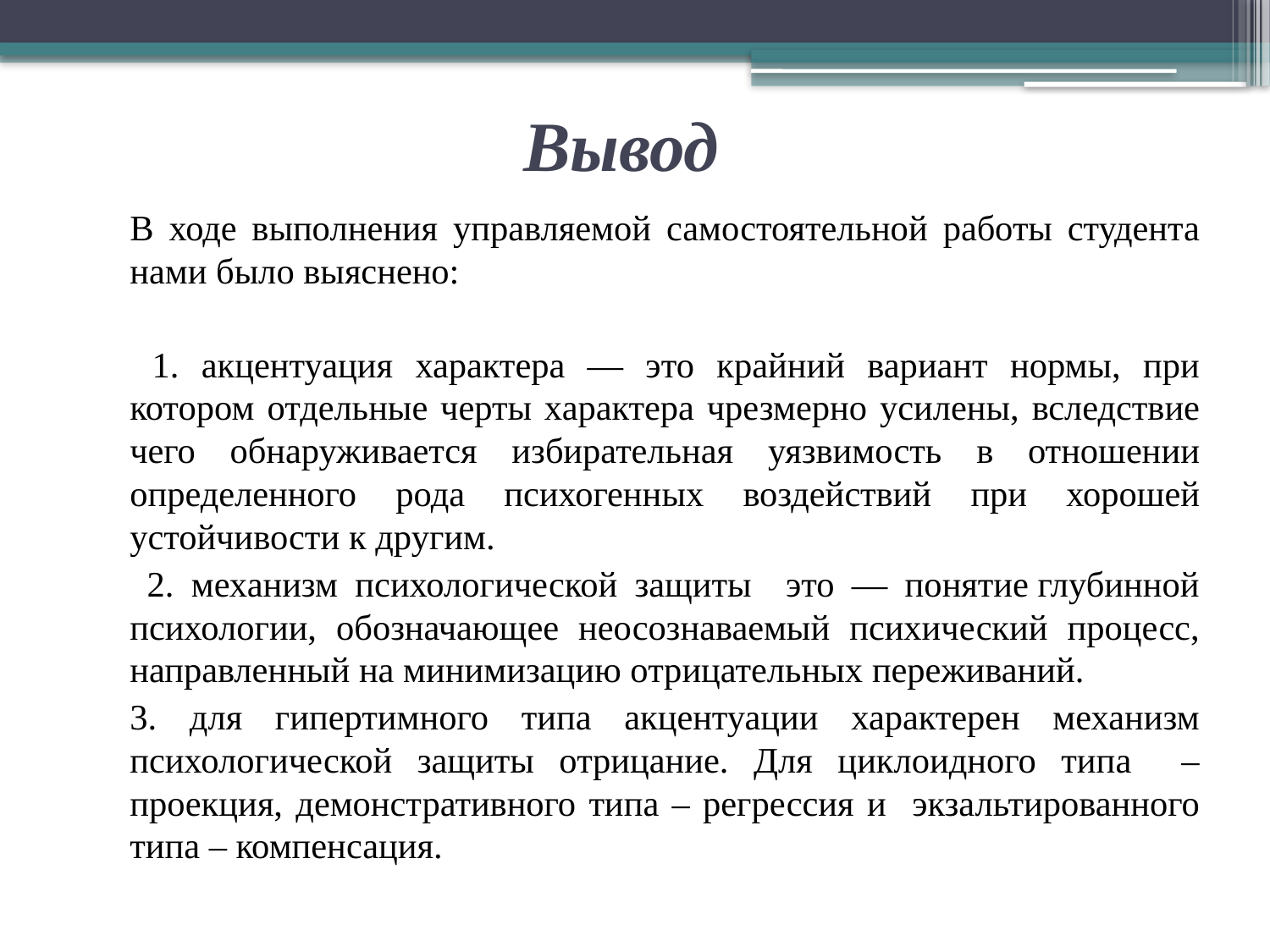

# Вывод
		В ходе выполнения управляемой самостоятельной работы студента нами было выяснено:

		 1. акцентуация характера — это крайний вариант нормы, при котором отдельные черты характера чрезмерно усилены, вследствие чего обнаруживается избирательная уязвимость в отношении определенного рода психогенных воздействий при хорошей устойчивости к другим.
		 2. механизм психологической защиты  это — понятие глубинной психологии, обозначающее неосознаваемый психический процесс, направленный на минимизацию отрицательных переживаний.
		3. для гипертимного типа акцентуации характерен механизм психологической защиты отрицание. Для циклоидного типа  – проекция, демонстративного типа – регрессия и  экзальтированного типа – компенсация.